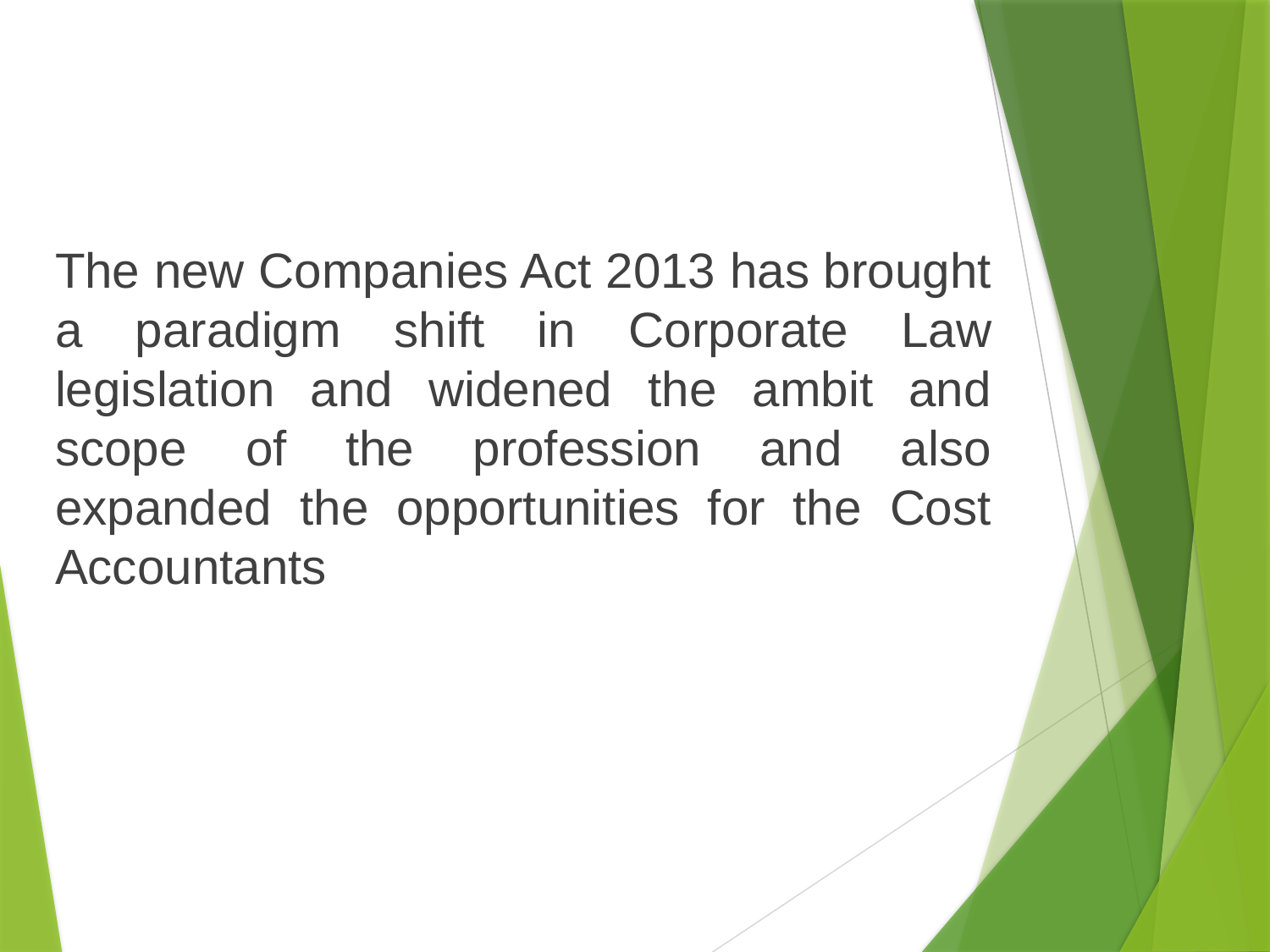

The new Companies Act 2013 has brought a paradigm shift in Corporate Law legislation and widened the ambit and scope of the profession and also expanded the opportunities for the Cost Accountants